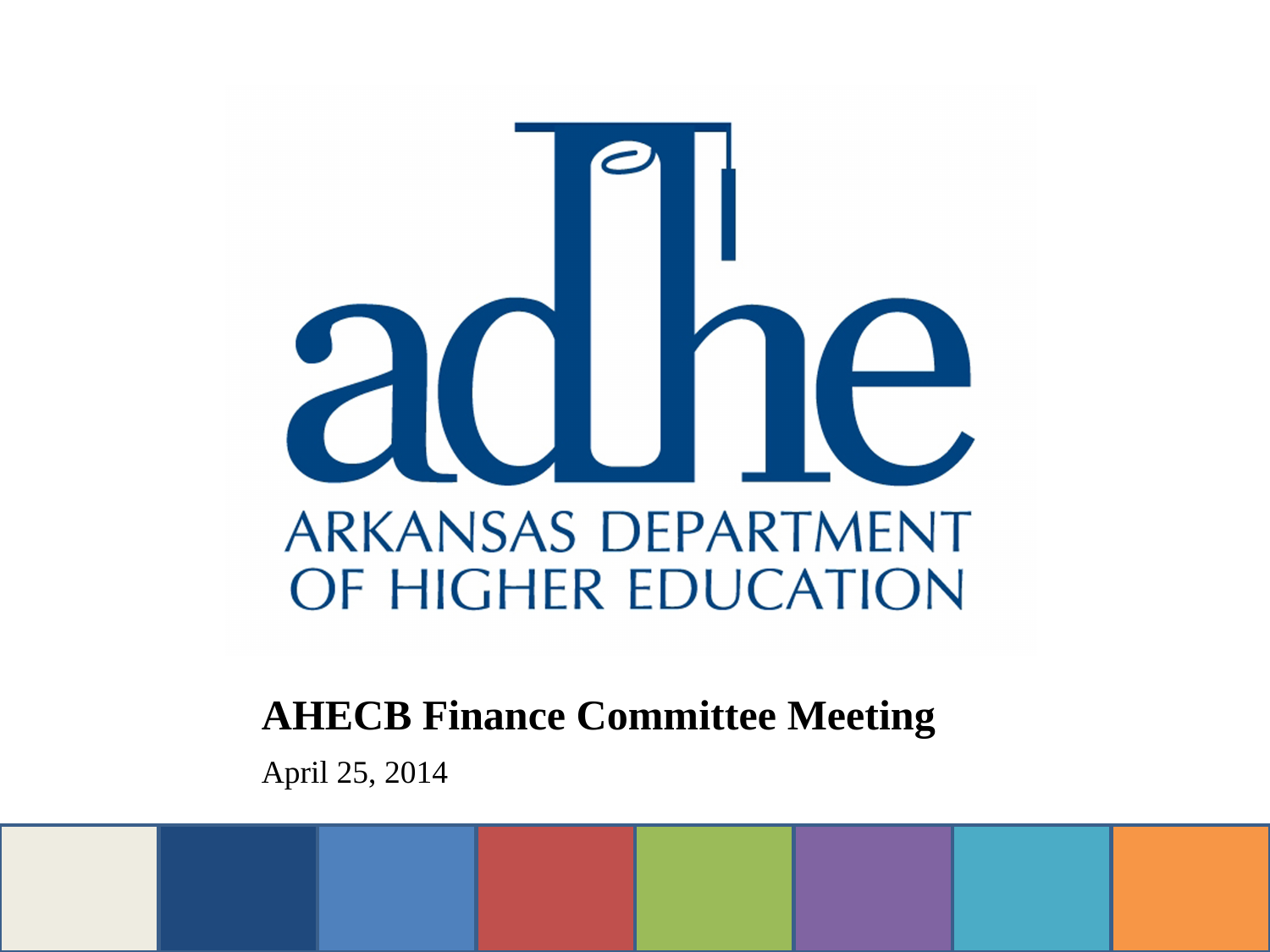

# AHECB Finance Committee Meeting
April 25, 2014